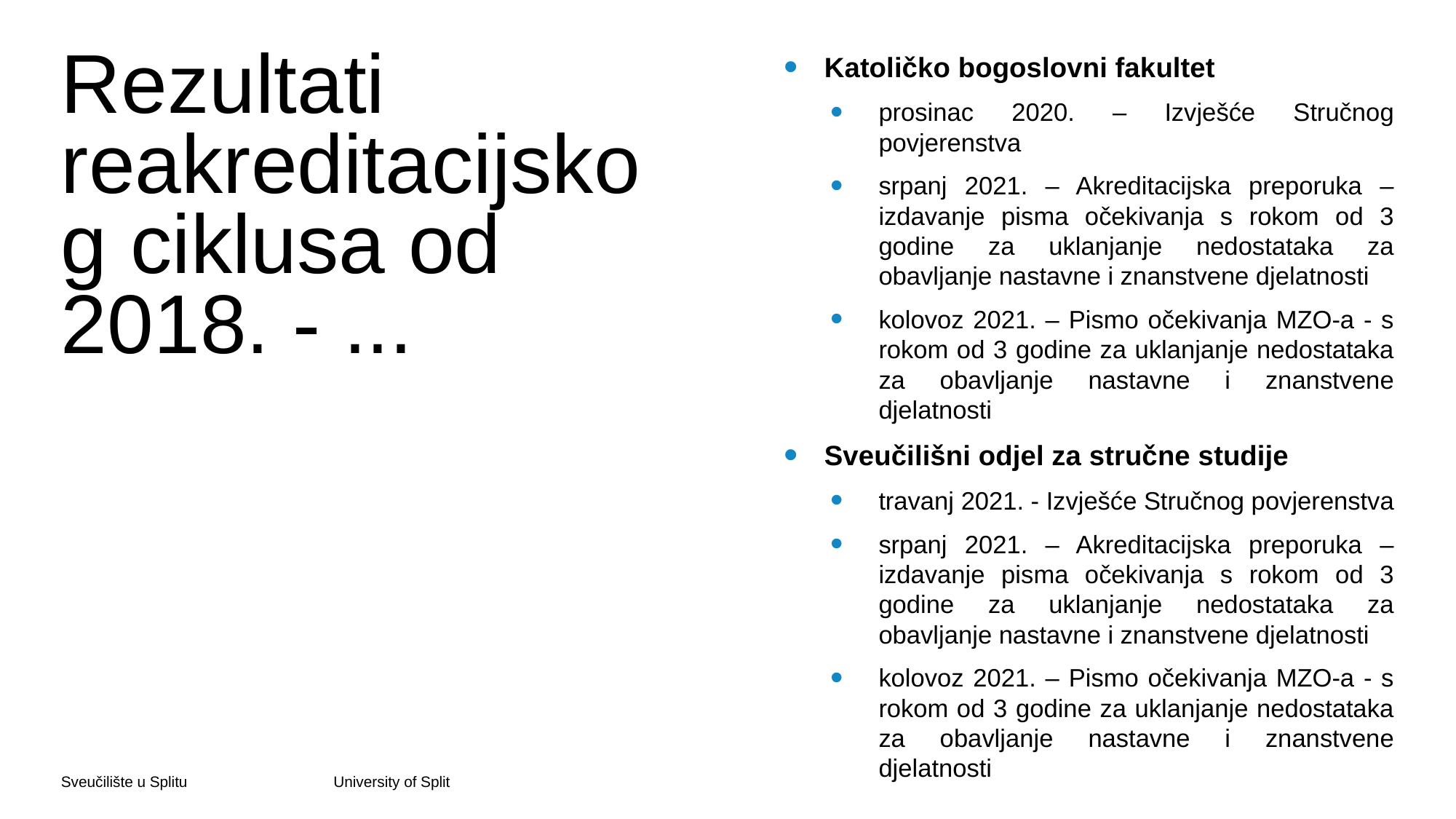

# Rezultati reakreditacijskog ciklusa od 2018. - ...
Katoličko bogoslovni fakultet
prosinac 2020. – Izvješće Stručnog povjerenstva
srpanj 2021. – Akreditacijska preporuka – izdavanje pisma očekivanja s rokom od 3 godine za uklanjanje nedostataka za obavljanje nastavne i znanstvene djelatnosti
kolovoz 2021. – Pismo očekivanja MZO-a - s rokom od 3 godine za uklanjanje nedostataka za obavljanje nastavne i znanstvene djelatnosti
Sveučilišni odjel za stručne studije
travanj 2021. - Izvješće Stručnog povjerenstva
srpanj 2021. – Akreditacijska preporuka – izdavanje pisma očekivanja s rokom od 3 godine za uklanjanje nedostataka za obavljanje nastavne i znanstvene djelatnosti
kolovoz 2021. – Pismo očekivanja MZO-a - s rokom od 3 godine za uklanjanje nedostataka za obavljanje nastavne i znanstvene djelatnosti

Sveučilište u Splitu                                   University of Split